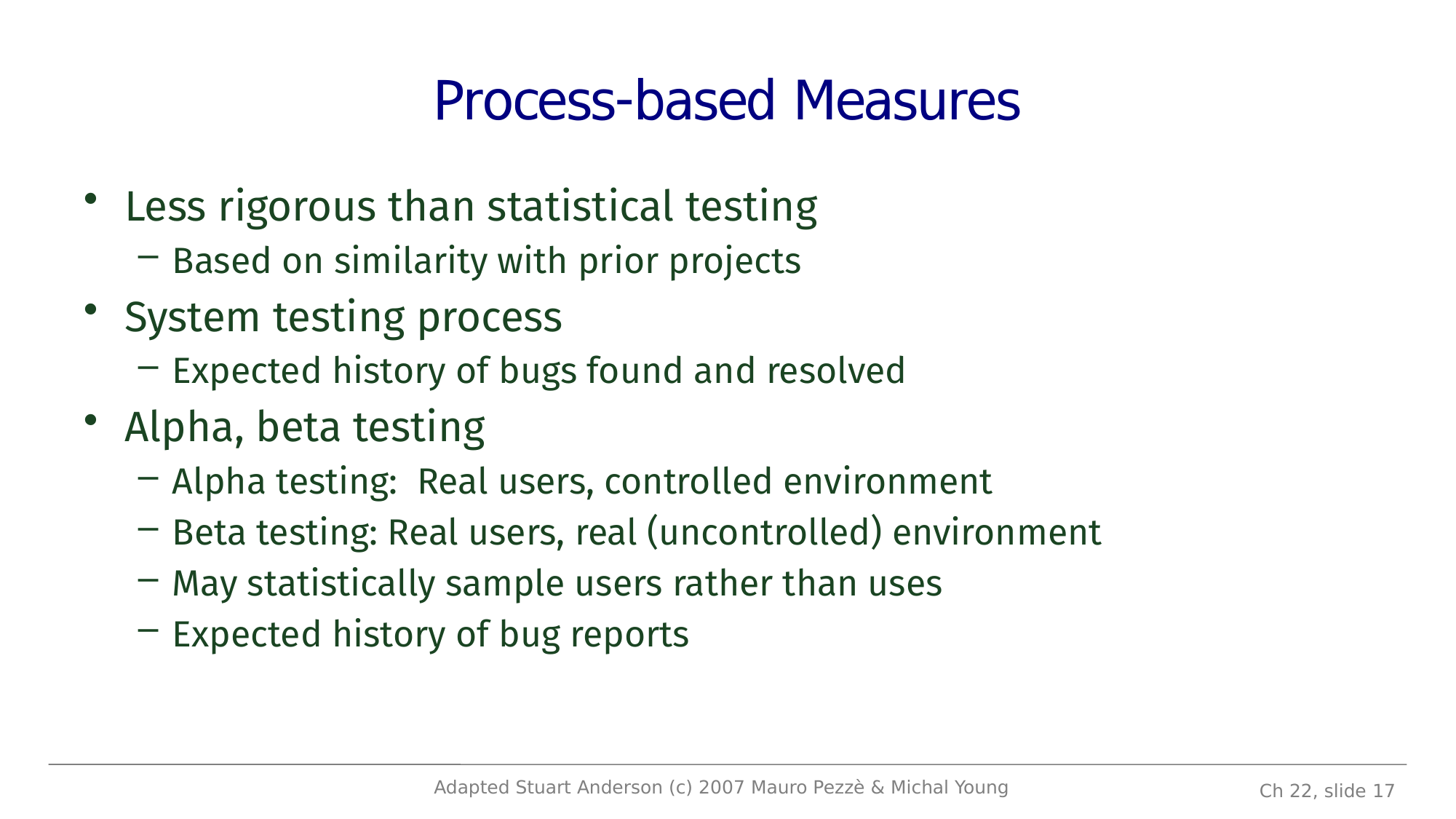

# Process-based Measures
Less rigorous than statistical testing
Based on similarity with prior projects
System testing process
Expected history of bugs found and resolved
Alpha, beta testing
Alpha testing:  Real users, controlled environment
Beta testing: Real users, real (uncontrolled) environment
May statistically sample users rather than uses
Expected history of bug reports
Adapted Stuart Anderson (c) 2007 Mauro Pezzè & Michal Young
 Ch 22, slide 17